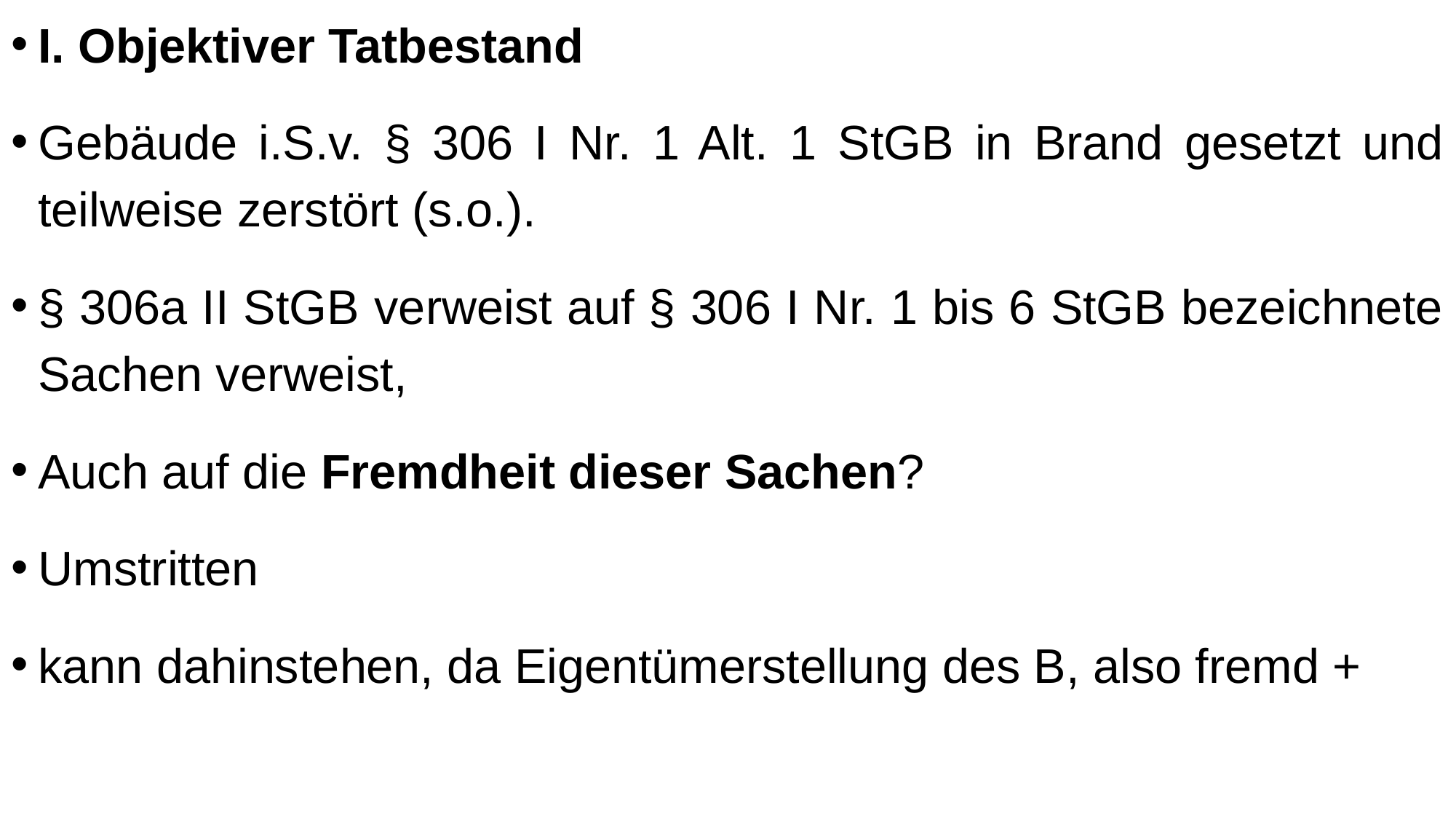

I. Objektiver Tatbestand
Gebäude i.S.v. § 306 I Nr. 1 Alt. 1 StGB in Brand gesetzt und teilweise zerstört (s.o.).
§ 306a II StGB verweist auf § 306 I Nr. 1 bis 6 StGB bezeichnete Sachen verweist,
Auch auf die Fremdheit dieser Sachen?
Umstritten
kann dahinstehen, da Eigentümerstellung des B, also fremd +